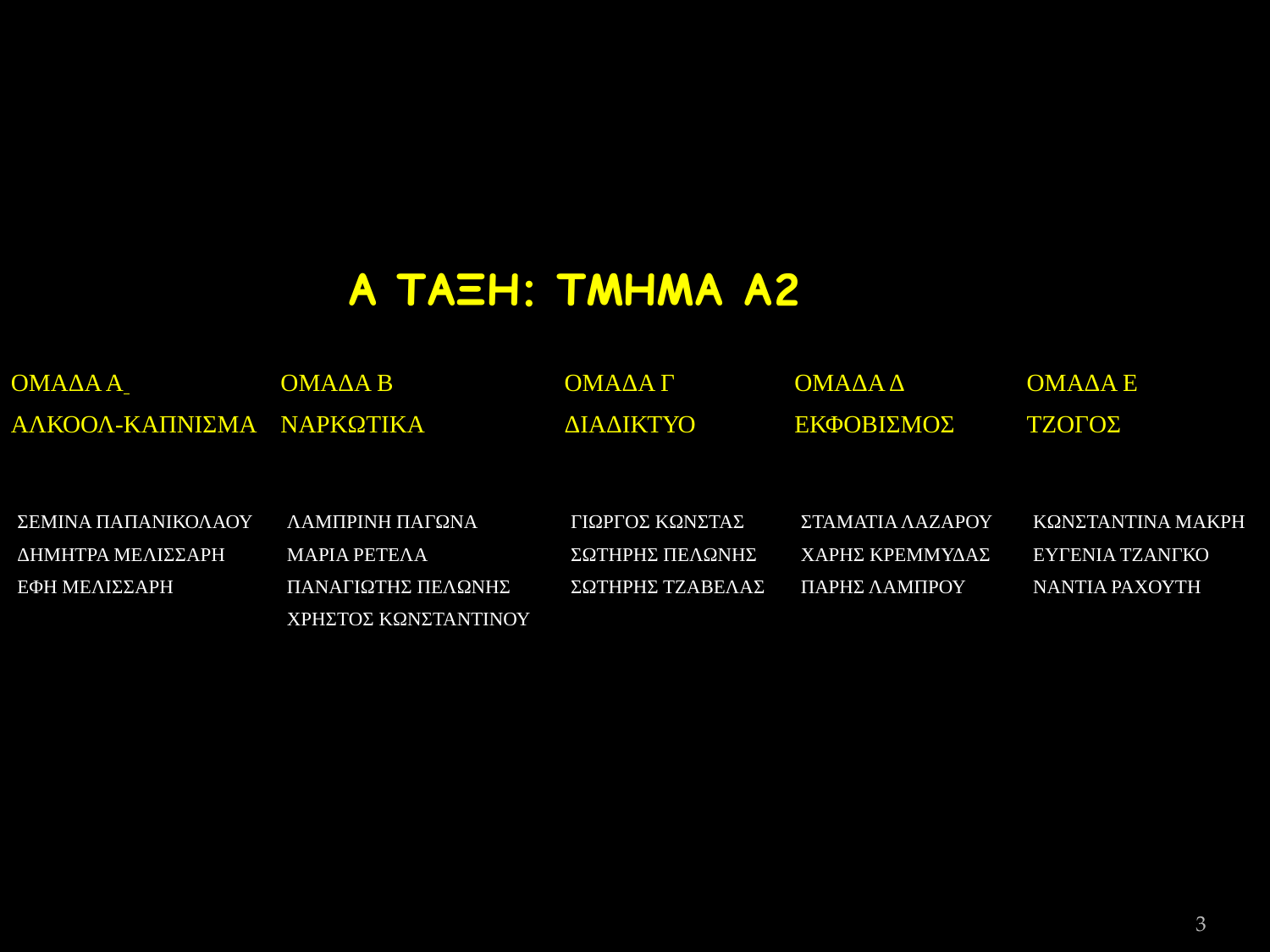

Α ΤΑΞΗ: TMHMA Α2
| ΟΜΑΔΑ Α ΑΛΚΟΟΛ-ΚΑΠΝΙΣΜΑ | ΟΜΑΔΑ Β ΝΑΡΚΩΤΙΚΑ | ΟΜΑΔΑ Γ ΔΙΑΔΙΚΤΥΟ | ΟΜΑΔΑ Δ ΕΚΦΟΒΙΣΜΟΣ | ΟΜΑΔΑ Ε ΤΖΟΓΟΣ |
| --- | --- | --- | --- | --- |
| ΣΕΜΙΝΑ ΠΑΠΑΝΙΚΟΛΑΟΥ ΔΗΜΗΤΡΑ ΜΕΛΙΣΣΑΡΗ ΕΦΗ ΜΕΛΙΣΣΑΡΗ | ΛΑΜΠΡΙΝΗ ΠΑΓΩΝΑ ΜΑΡΙΑ ΡΕΤΕΛΑ ΠΑΝΑΓΙΩΤΗΣ ΠΕΛΩΝΗΣ ΧΡΗΣΤΟΣ ΚΩΝΣΤΑΝΤΙΝΟΥ | ΓΙΩΡΓΟΣ ΚΩΝΣΤΑΣ ΣΩΤΗΡΗΣ ΠΕΛΩΝΗΣ ΣΩΤΗΡΗΣ ΤΖΑΒΕΛΑΣ | ΣΤΑΜΑΤΙΑ ΛΑΖΑΡΟΥ ΧΑΡΗΣ ΚΡΕΜΜΥΔΑΣ ΠΑΡΗΣ ΛΑΜΠΡΟΥ | ΚΩΝΣΤΑΝΤΙΝΑ ΜΑΚΡΗ ΕΥΓΕΝΙΑ ΤΖΑΝΓΚΟ ΝΑΝΤΙΑ ΡΑΧΟΥΤΗ |
3